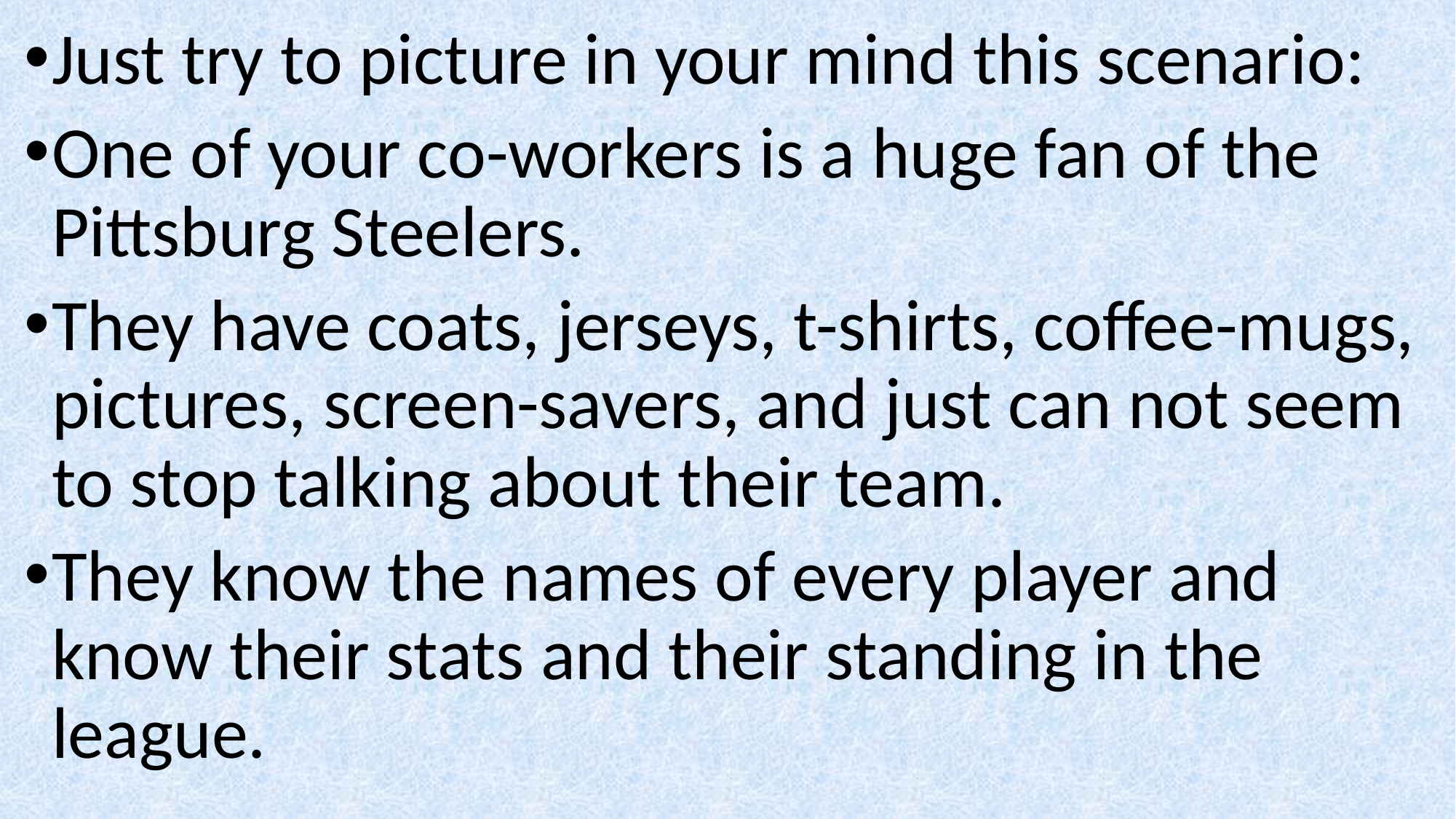

Just try to picture in your mind this scenario:
One of your co-workers is a huge fan of the Pittsburg Steelers.
They have coats, jerseys, t-shirts, coffee-mugs, pictures, screen-savers, and just can not seem to stop talking about their team.
They know the names of every player and know their stats and their standing in the league.